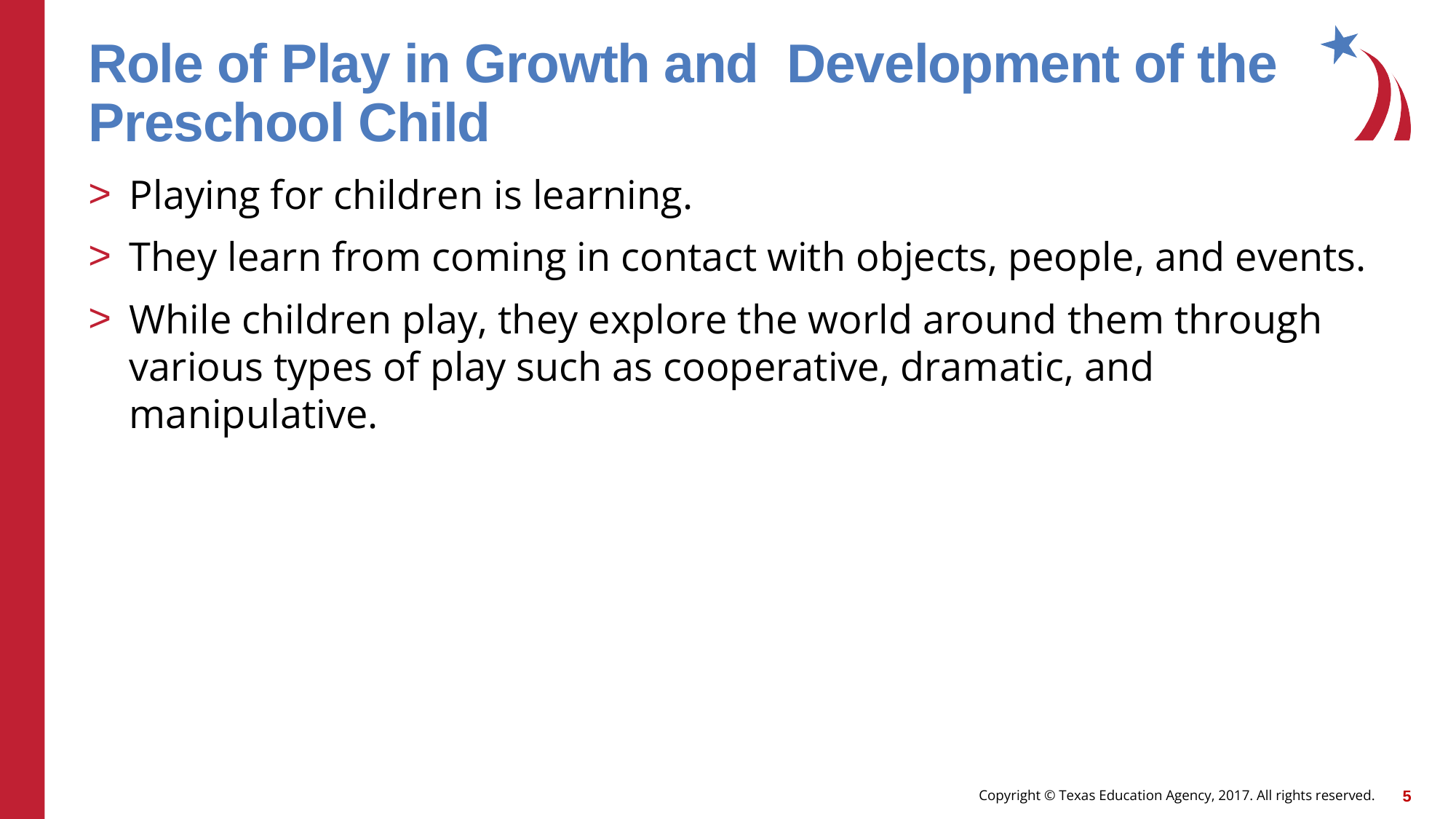

# Role of Play in Growth and  Development of the Preschool Child
Playing for children is learning.
They learn from coming in contact with objects, people, and events.
While children play, they explore the world around them through various types of play such as cooperative, dramatic, and manipulative.